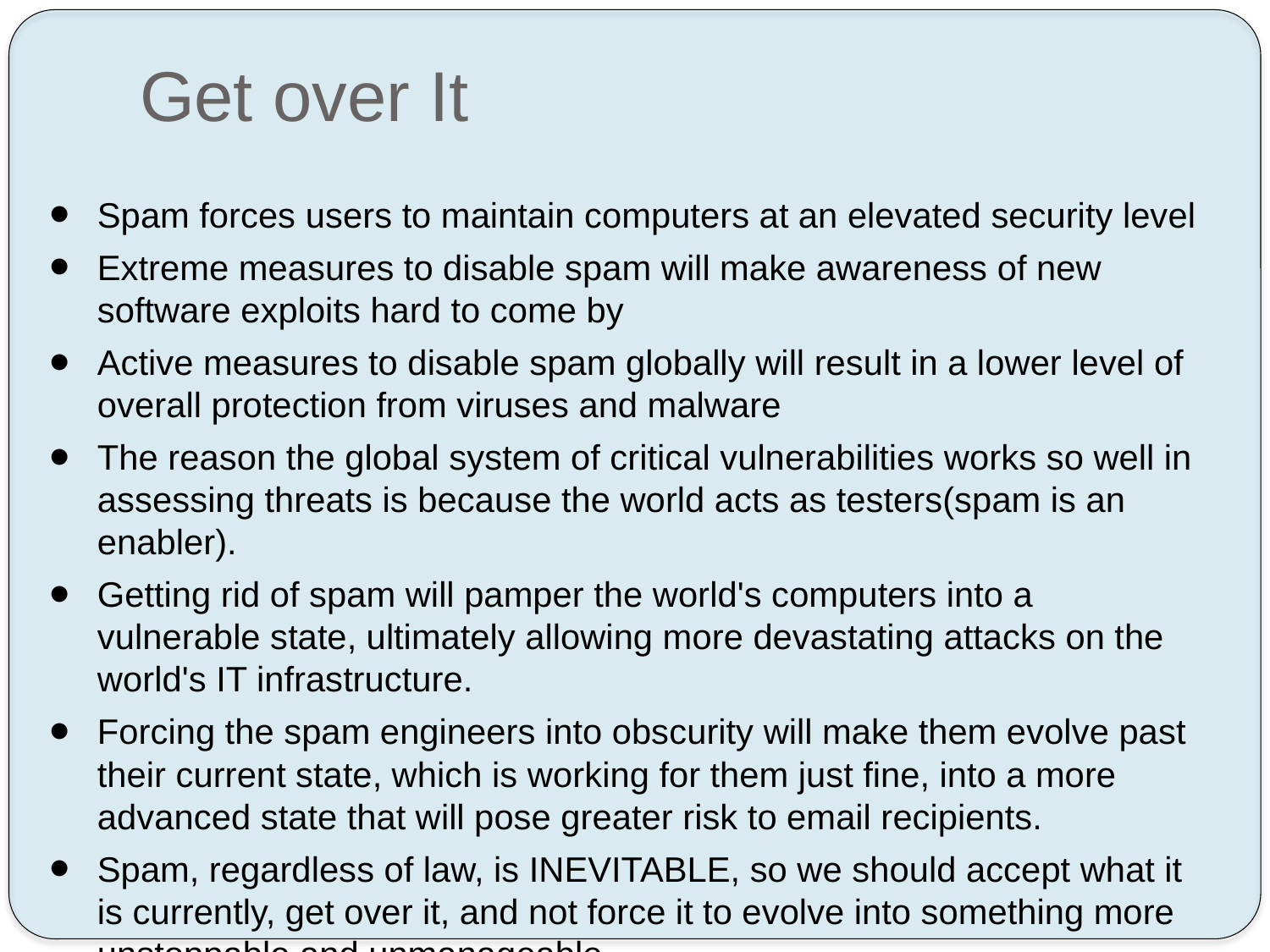

# Get over It
Spam forces users to maintain computers at an elevated security level
Extreme measures to disable spam will make awareness of new software exploits hard to come by
Active measures to disable spam globally will result in a lower level of overall protection from viruses and malware
The reason the global system of critical vulnerabilities works so well in assessing threats is because the world acts as testers(spam is an enabler).
Getting rid of spam will pamper the world's computers into a vulnerable state, ultimately allowing more devastating attacks on the world's IT infrastructure.
Forcing the spam engineers into obscurity will make them evolve past their current state, which is working for them just fine, into a more advanced state that will pose greater risk to email recipients.
Spam, regardless of law, is INEVITABLE, so we should accept what it is currently, get over it, and not force it to evolve into something more unstoppable and unmanageable.